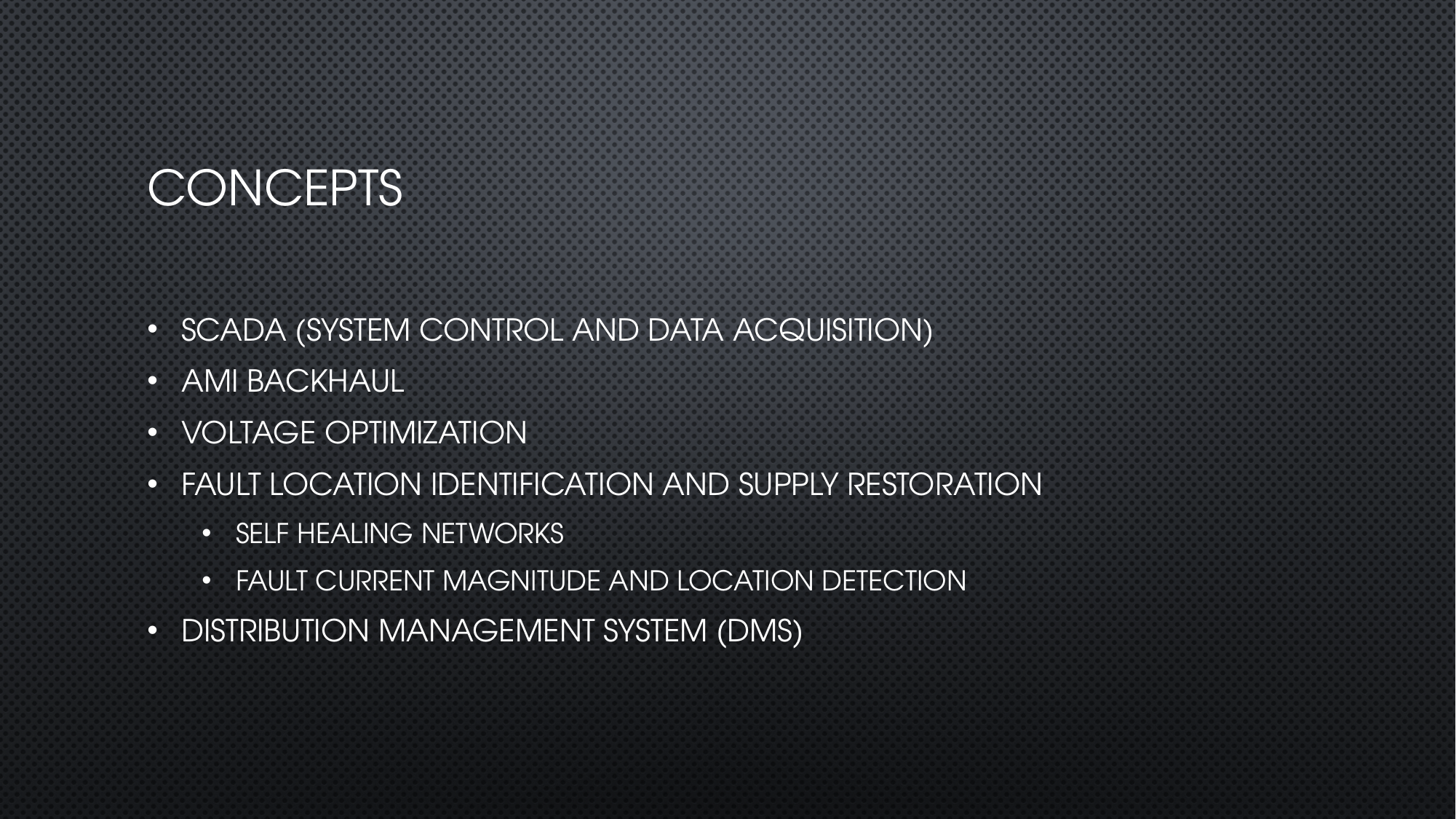

# Concepts
SCADA (System Control and Data Acquisition)
AMI Backhaul
Voltage optimization
Fault location identification and supply restoration
Self healing networks
Fault current magnitude and location detection
Distribution Management System (DMS)